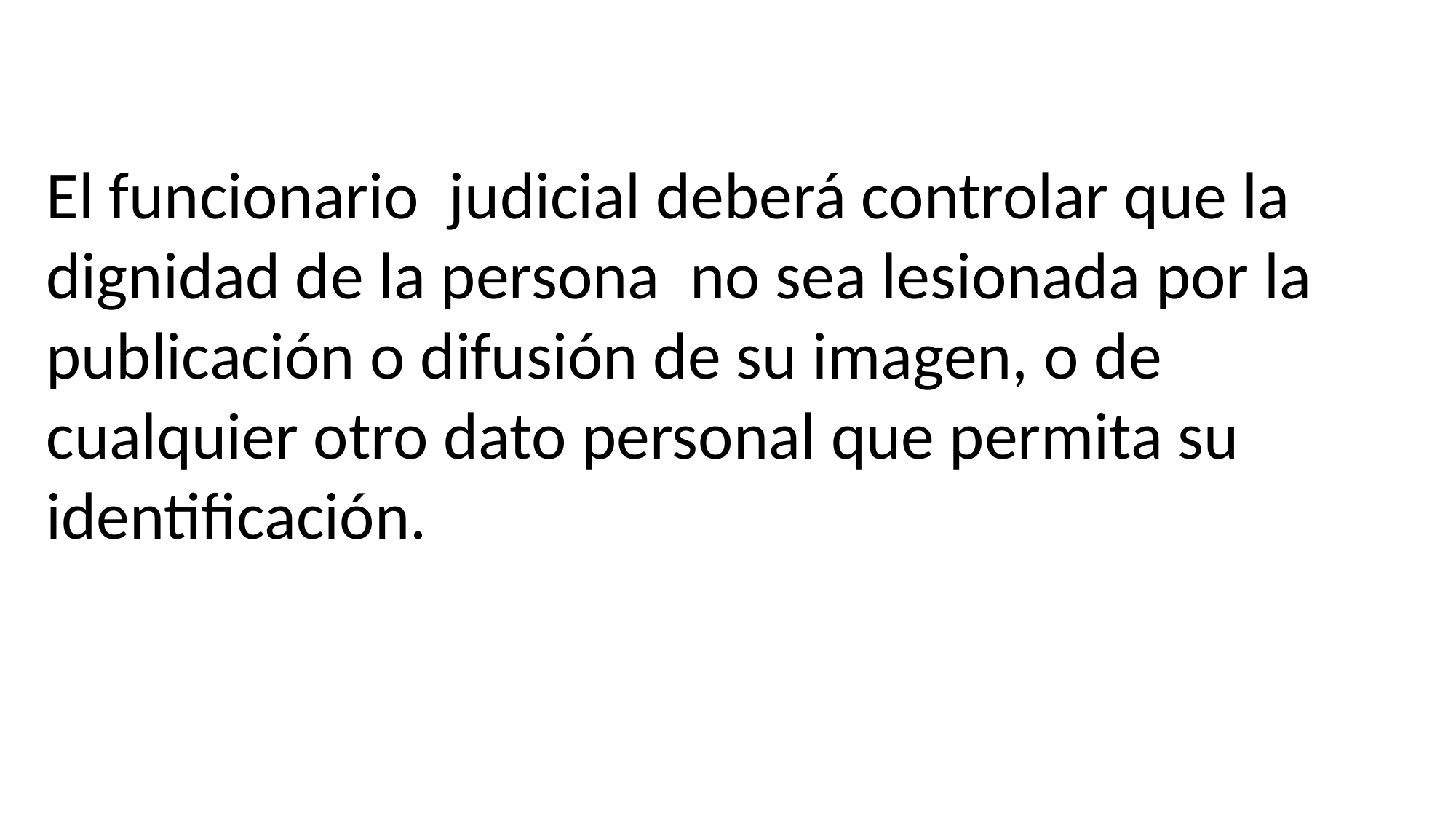

El funcionario  judicial deberá controlar que la dignidad de la persona  no sea lesionada por la publicación o difusión de su imagen, o de cualquier otro dato personal que permita su identificación.